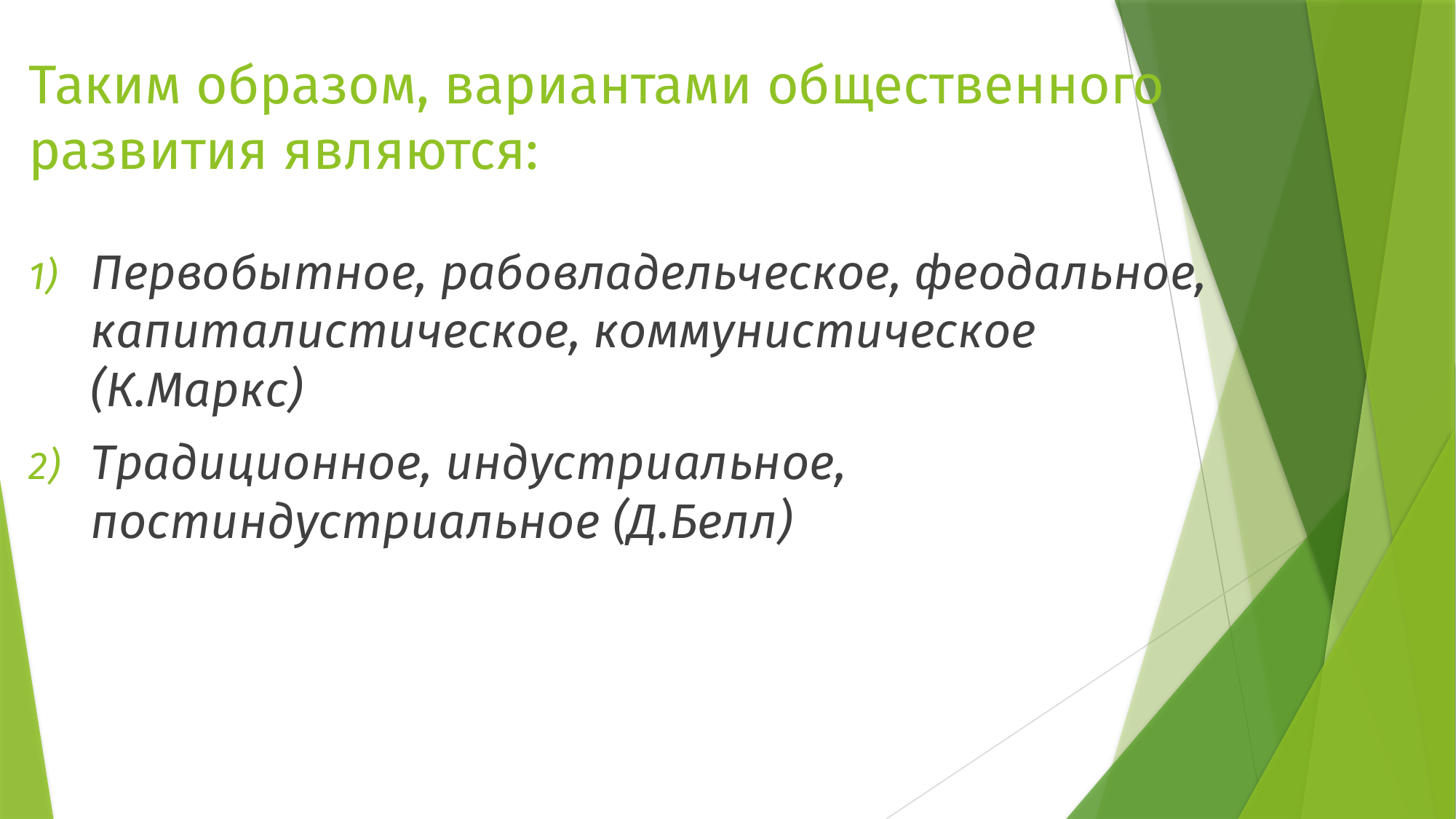

# Таким образом, вариантами общественного развития являются:
Первобытное, рабовладельческое, феодальное, капиталистическое, коммунистическое (К.Маркс)
Традиционное, индустриальное, постиндустриальное (Д.Белл)